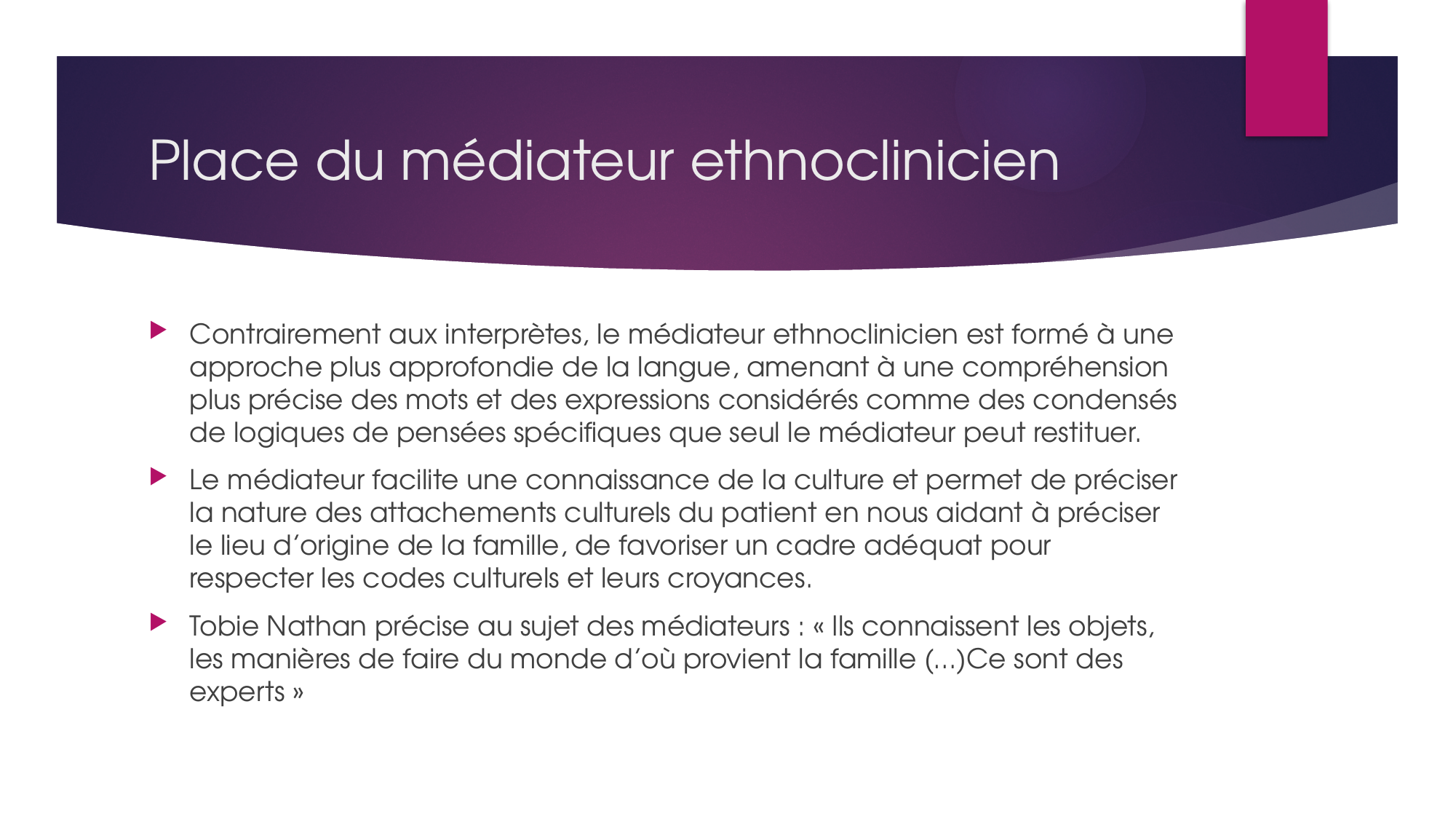

# Place du médiateur ethnoclinicien
Contrairement aux interprètes, le médiateur ethnoclinicien est formé à une approche plus approfondie de la langue, amenant à une compréhension plus précise des mots et des expressions considérés comme des condensés de logiques de pensées spécifiques que seul le médiateur peut restituer.
Le médiateur facilite une connaissance de la culture et permet de préciser la nature des attachements culturels du patient en nous aidant à préciser le lieu d’origine de la famille, de favoriser un cadre adéquat pour respecter les codes culturels et leurs croyances.
Tobie Nathan précise au sujet des médiateurs : « Ils connaissent les objets, les manières de faire du monde d’où provient la famille (…)Ce sont des experts »